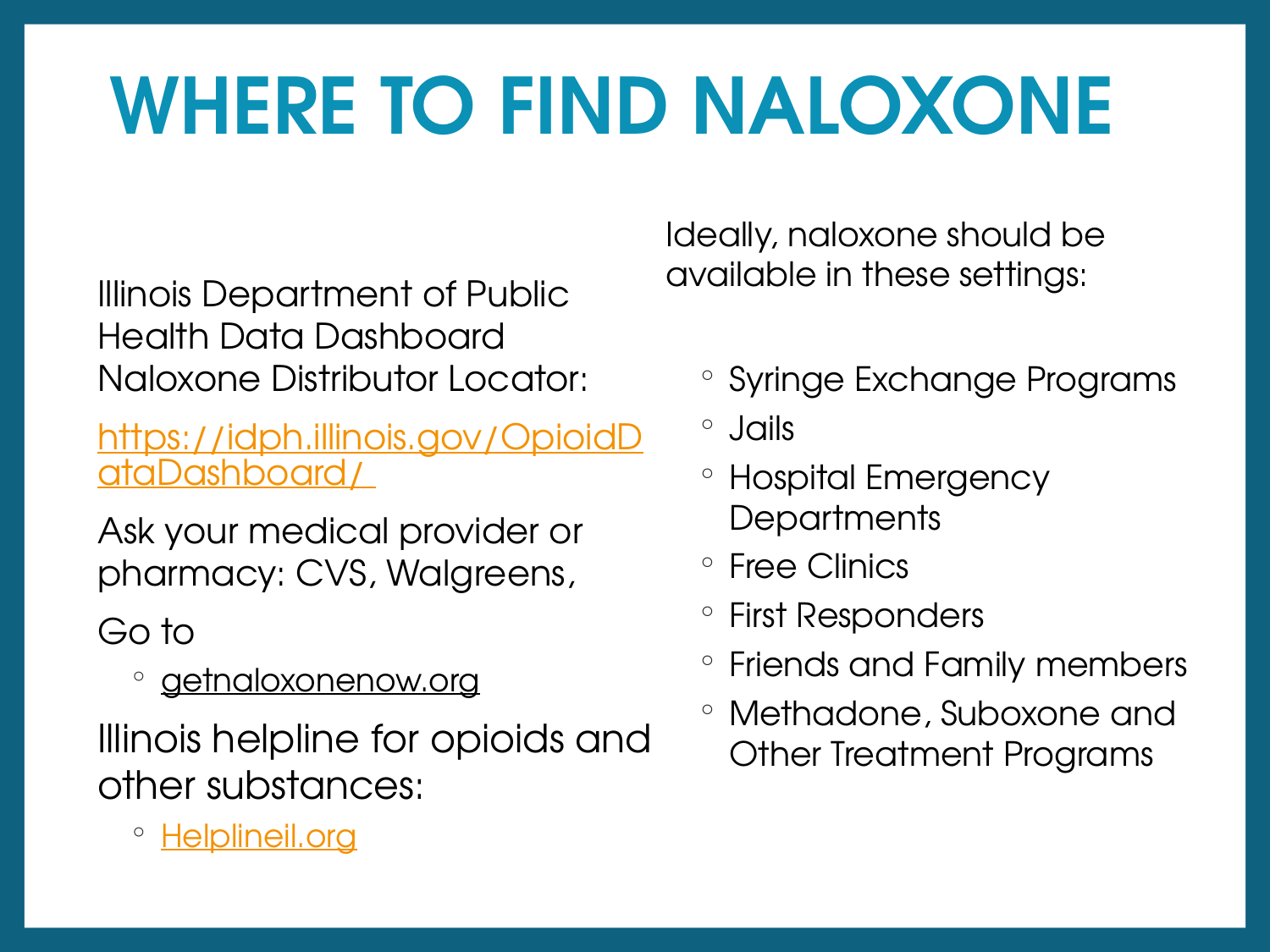

# WHERE TO FIND NALOXONE

Illinois Department of Public Health Data Dashboard Naloxone Distributor Locator:
https://idph.illinois.gov/OpioidDataDashboard/
Ask your medical provider or pharmacy: CVS, Walgreens,
Go to
getnaloxonenow.org
Illinois helpline for opioids and other substances:
Helplineil.org

Ideally, naloxone should be available in these settings:

Syringe Exchange Programs
Jails
Hospital Emergency Departments
Free Clinics
First Responders
Friends and Family members
Methadone, Suboxone and Other Treatment Programs